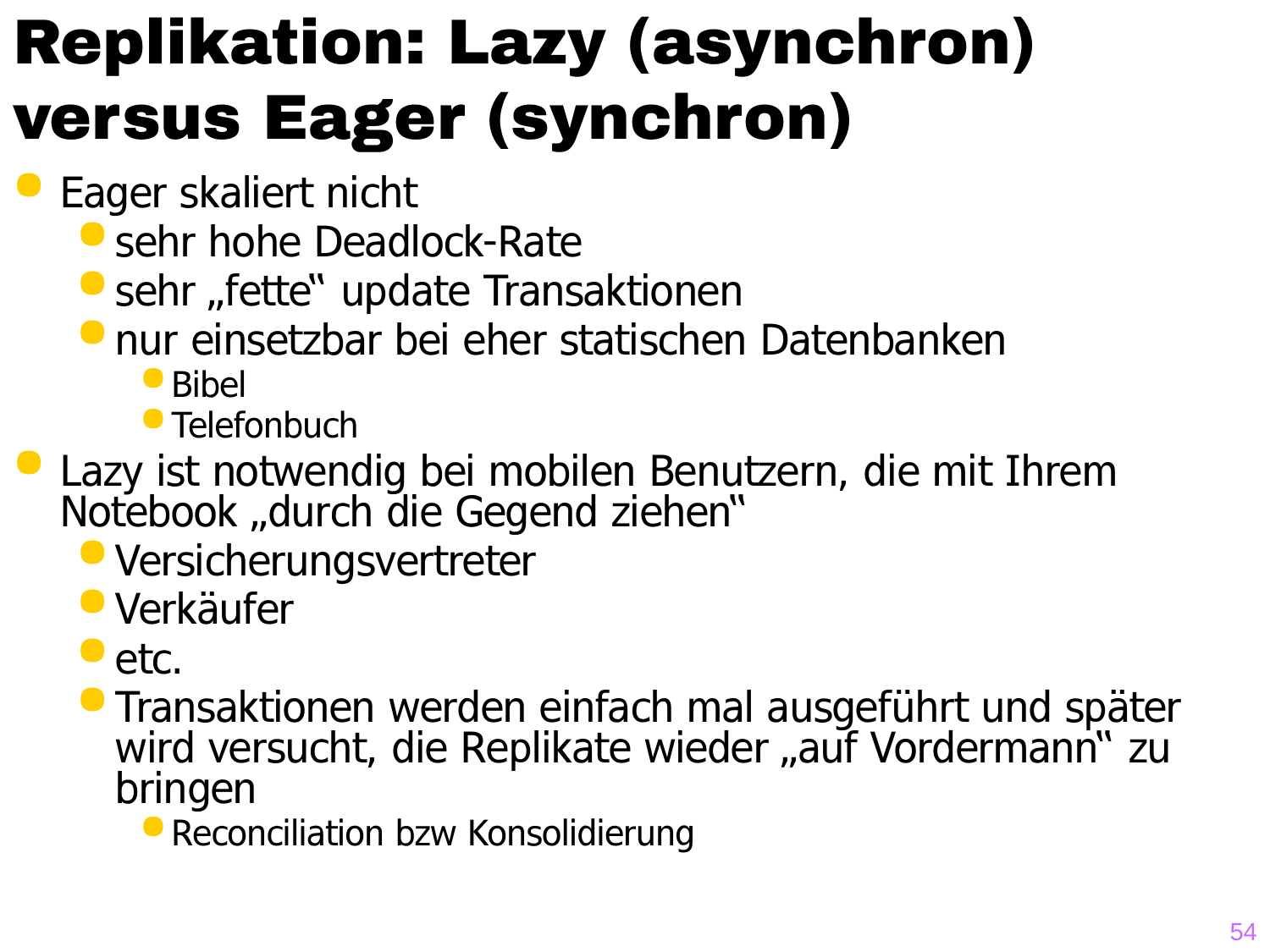

# Replikation: Lazy (asynchron) versus Eager (synchron)
Eager skaliert nicht
sehr hohe Deadlock-Rate
sehr „fette“ update Transaktionen
nur einsetzbar bei eher statischen Datenbanken
Bibel
Telefonbuch
Lazy ist notwendig bei mobilen Benutzern, die mit Ihrem Notebook „durch die Gegend ziehen“
Versicherungsvertreter
Verkäufer
etc.
Transaktionen werden einfach mal ausgeführt und später wird versucht, die Replikate wieder „auf Vordermann“ zu bringen
Reconciliation bzw Konsolidierung

54